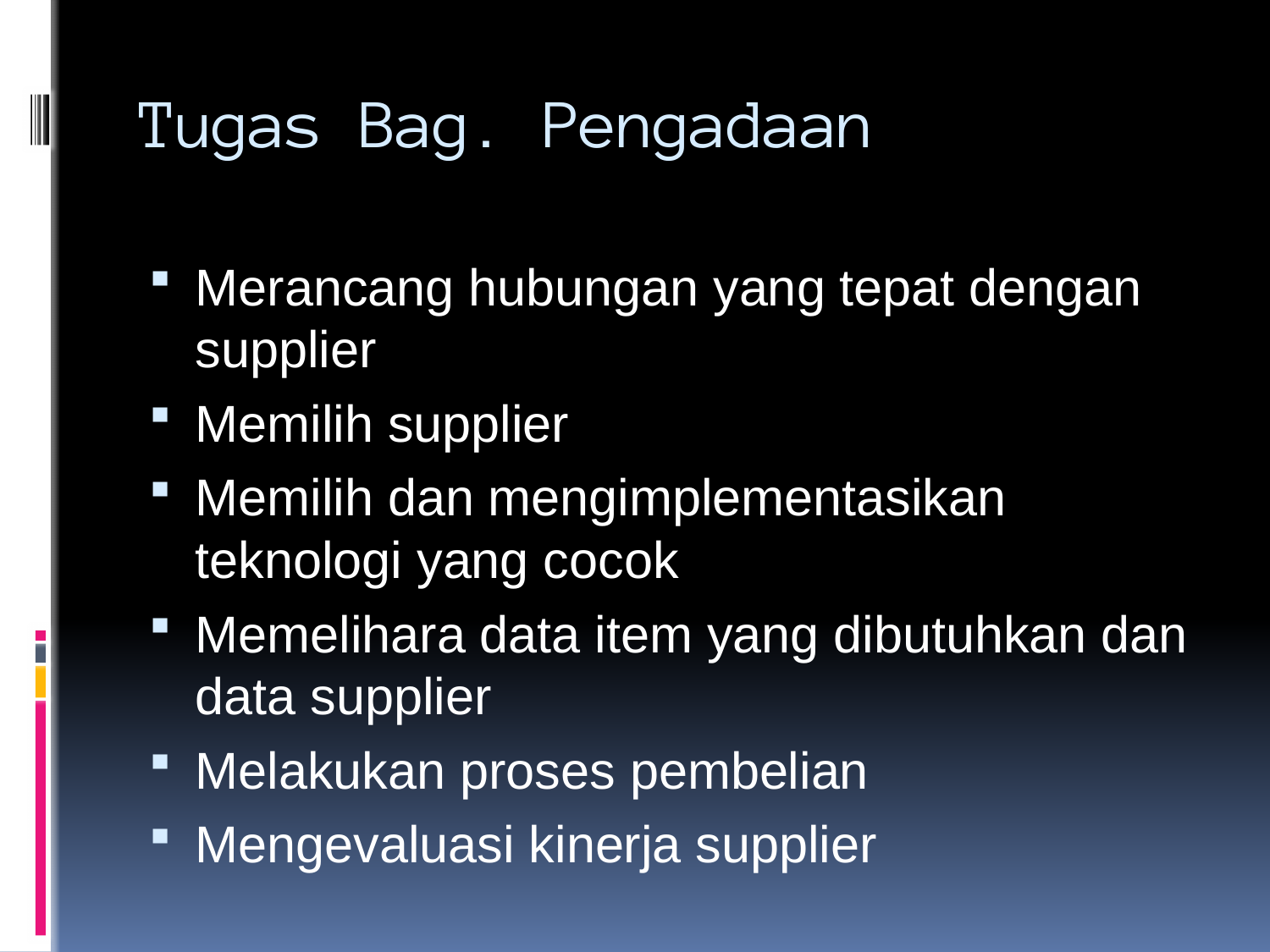

# Tugas Bag. Pengadaan
Merancang hubungan yang tepat dengan supplier
Memilih supplier
Memilih dan mengimplementasikan teknologi yang cocok
Memelihara data item yang dibutuhkan dan data supplier
Melakukan proses pembelian
Mengevaluasi kinerja supplier